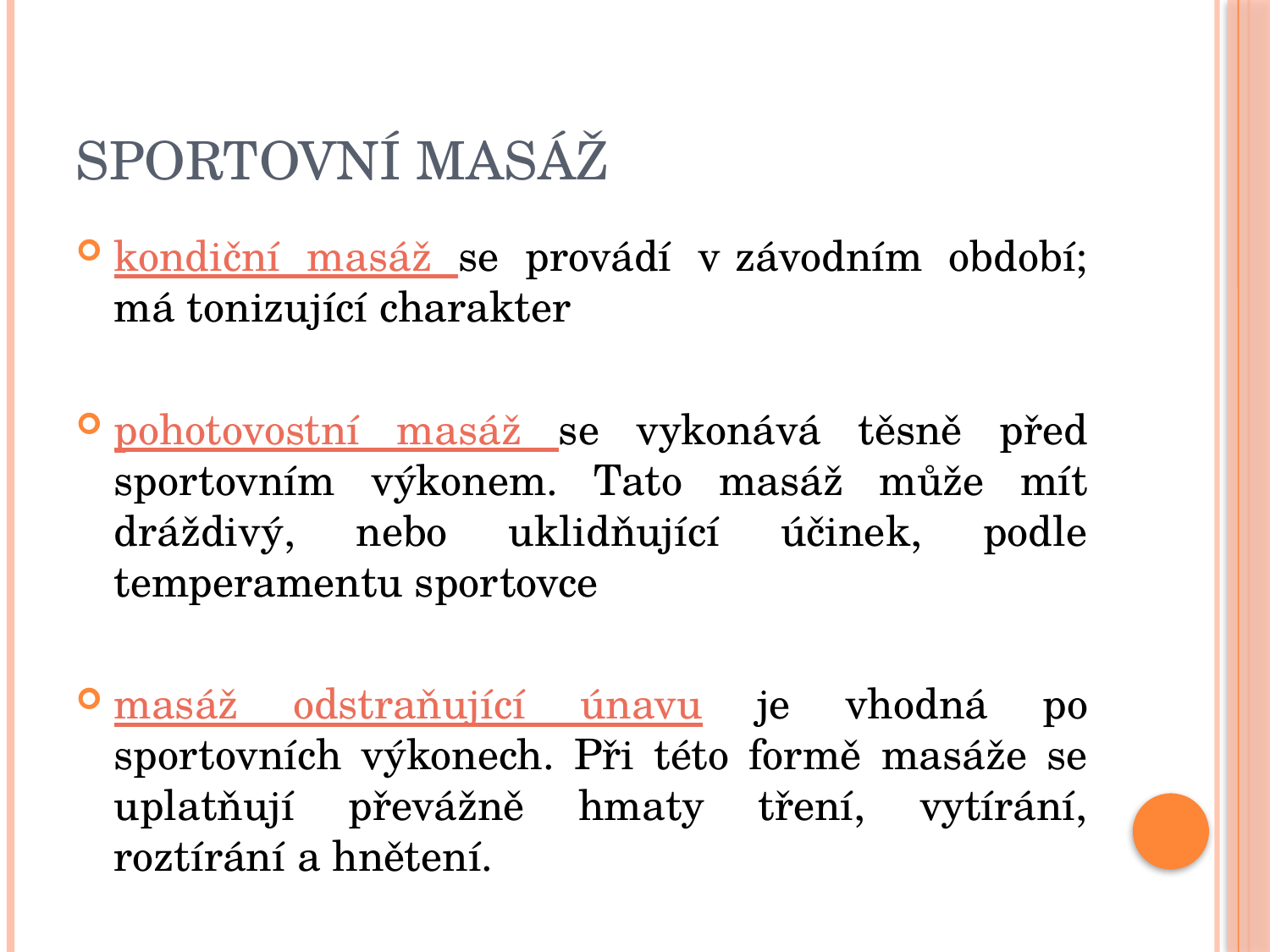

# SPORTOVNÍ MASÁŽ
kondiční masáž se provádí v závodním období; má tonizující charakter

pohotovostní masáž se vykonává těsně před sportovním výkonem. Tato masáž může mít dráždivý, nebo uklidňující účinek, podle temperamentu sportovce

masáž odstraňující únavu je vhodná po sportovních výkonech. Při této formě masáže se uplatňují převážně hmaty tření, vytírání, roztírání a hnětení.